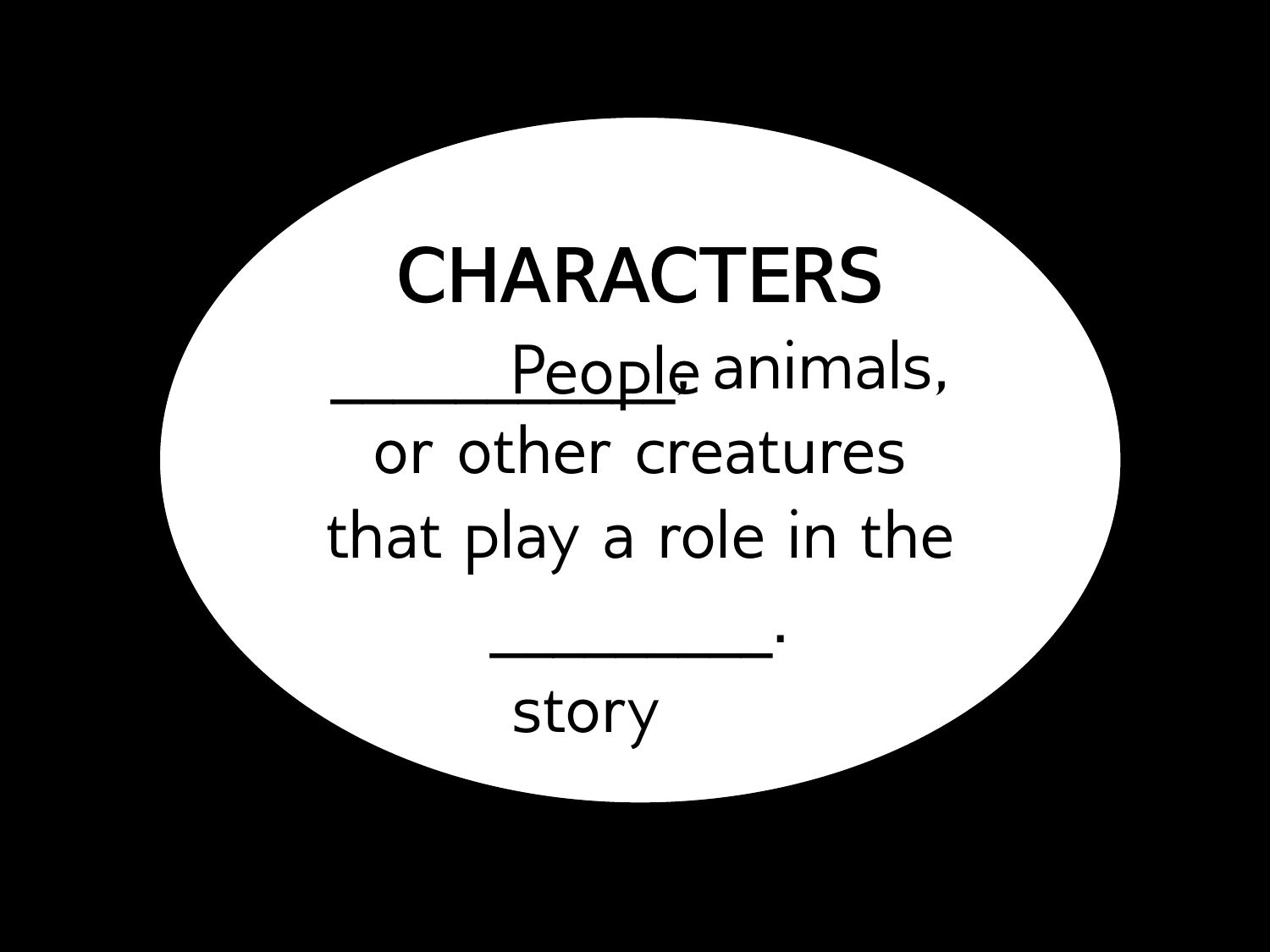

CHARACTERS
___________, animals, or other creatures that play a role in the _________.
People
story